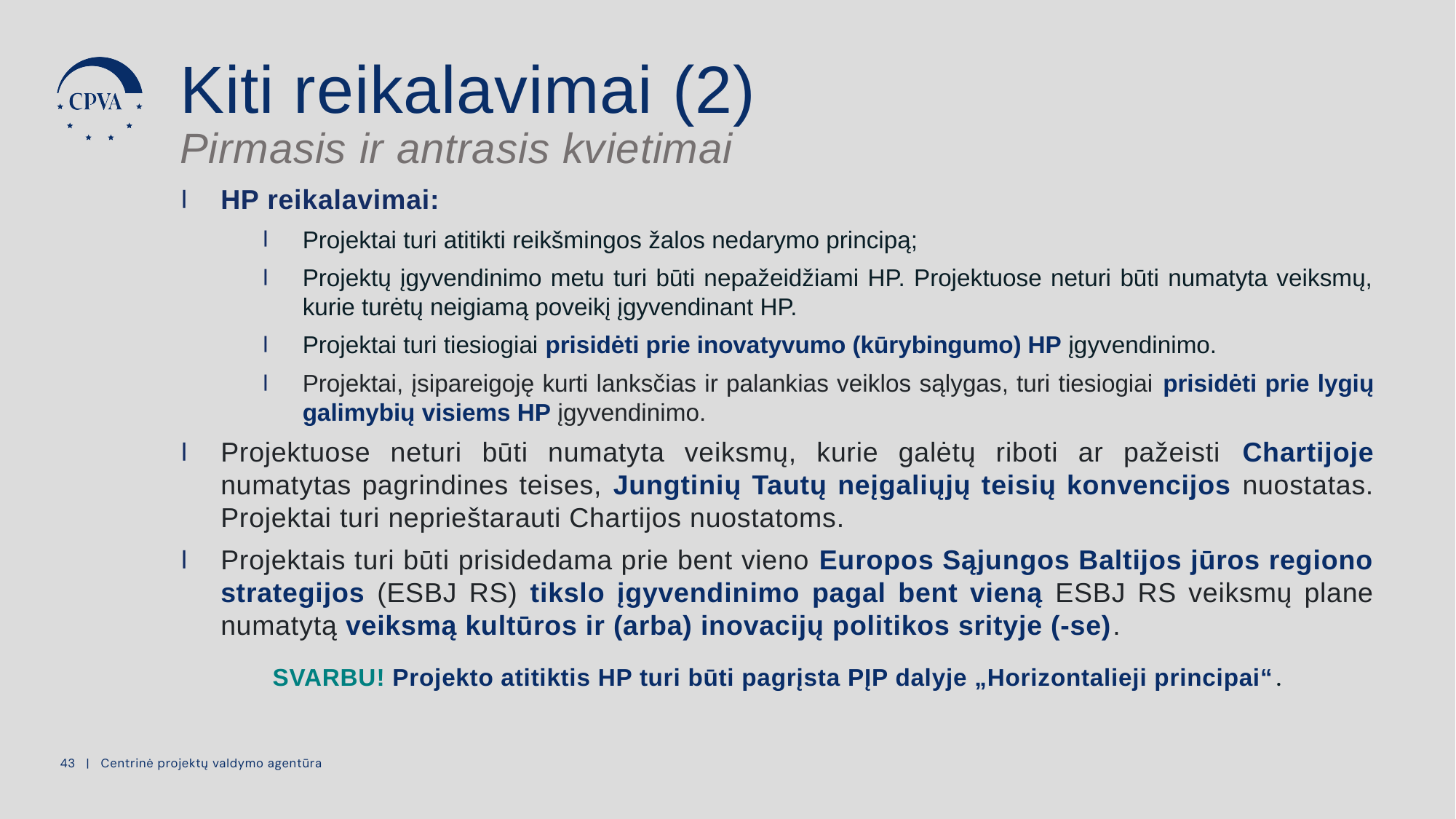

Kiti reikalavimai (2)
Pirmasis ir antrasis kvietimai

HP reikalavimai:
Projektai turi atitikti reikšmingos žalos nedarymo principą;
Projektų įgyvendinimo metu turi būti nepažeidžiami HP. Projektuose neturi būti numatyta veiksmų, kurie turėtų neigiamą poveikį įgyvendinant HP.
Projektai turi tiesiogiai prisidėti prie inovatyvumo (kūrybingumo) HP įgyvendinimo.
Projektai, įsipareigoję kurti lanksčias ir palankias veiklos sąlygas, turi tiesiogiai prisidėti prie lygių galimybių visiems HP įgyvendinimo.
Projektuose neturi būti numatyta veiksmų, kurie galėtų riboti ar pažeisti Chartijoje numatytas pagrindines teises, Jungtinių Tautų neįgaliųjų teisių konvencijos nuostatas. Projektai turi neprieštarauti Chartijos nuostatoms.
Projektais turi būti prisidedama prie bent vieno Europos Sąjungos Baltijos jūros regiono strategijos (ESBJ RS) tikslo įgyvendinimo pagal bent vieną ESBJ RS veiksmų plane numatytą veiksmą kultūros ir (arba) inovacijų politikos srityje (-se).
SVARBU! Projekto atitiktis HP turi būti pagrįsta PĮP dalyje „Horizontalieji principai“.
43   |   Centrinė projektų valdymo agentūra